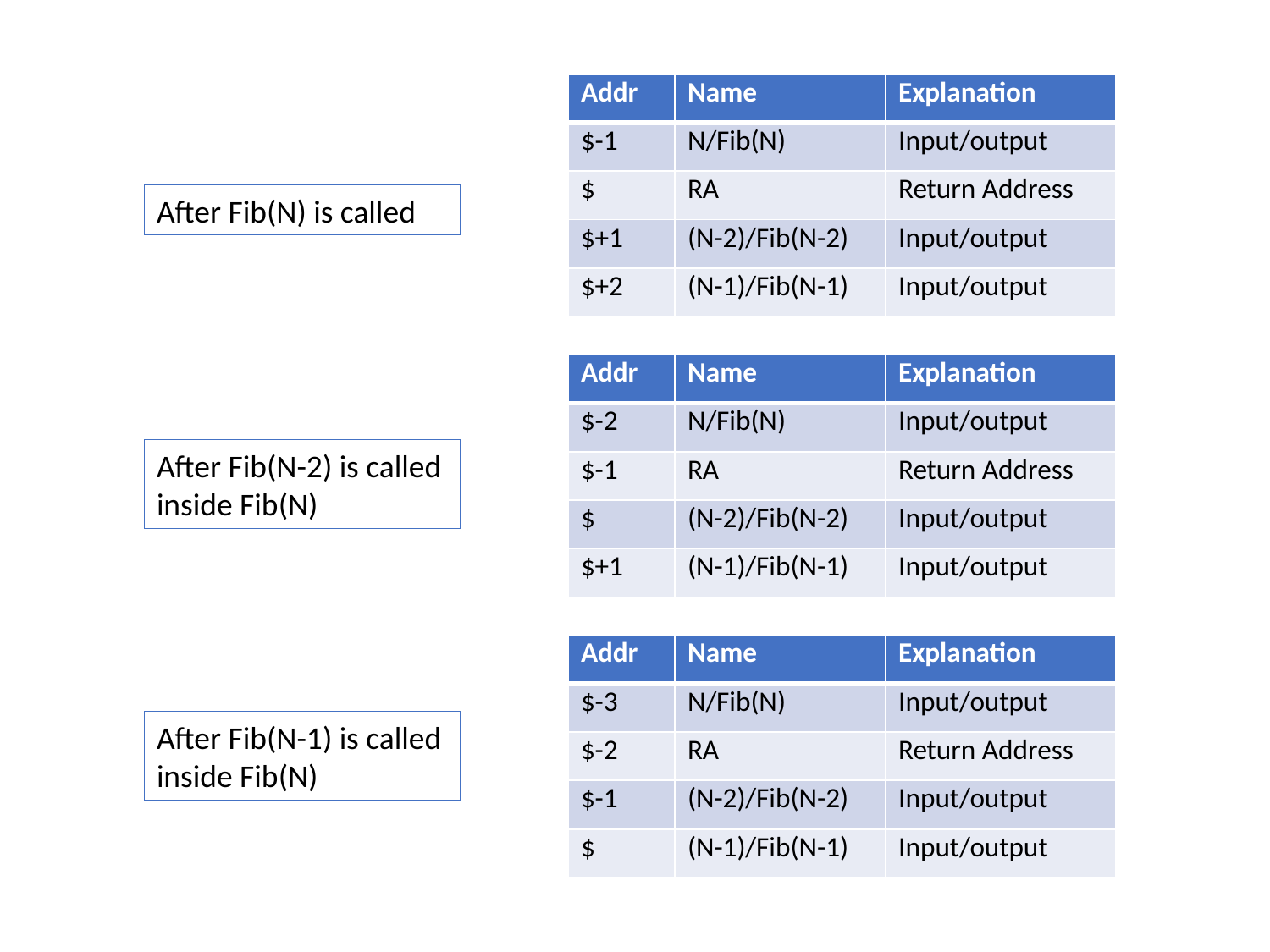

| Addr | Name | Explanation |
| --- | --- | --- |
| $-1 | N/Fib(N) | Input/output |
| $ | RA | Return Address |
| $+1 | (N-2)/Fib(N-2) | Input/output |
| $+2 | (N-1)/Fib(N-1) | Input/output |
After Fib(N) is called
| Addr | Name | Explanation |
| --- | --- | --- |
| $-2 | N/Fib(N) | Input/output |
| $-1 | RA | Return Address |
| $ | (N-2)/Fib(N-2) | Input/output |
| $+1 | (N-1)/Fib(N-1) | Input/output |
After Fib(N-2) is called
inside Fib(N)
| Addr | Name | Explanation |
| --- | --- | --- |
| $-3 | N/Fib(N) | Input/output |
| $-2 | RA | Return Address |
| $-1 | (N-2)/Fib(N-2) | Input/output |
| $ | (N-1)/Fib(N-1) | Input/output |
After Fib(N-1) is called
inside Fib(N)